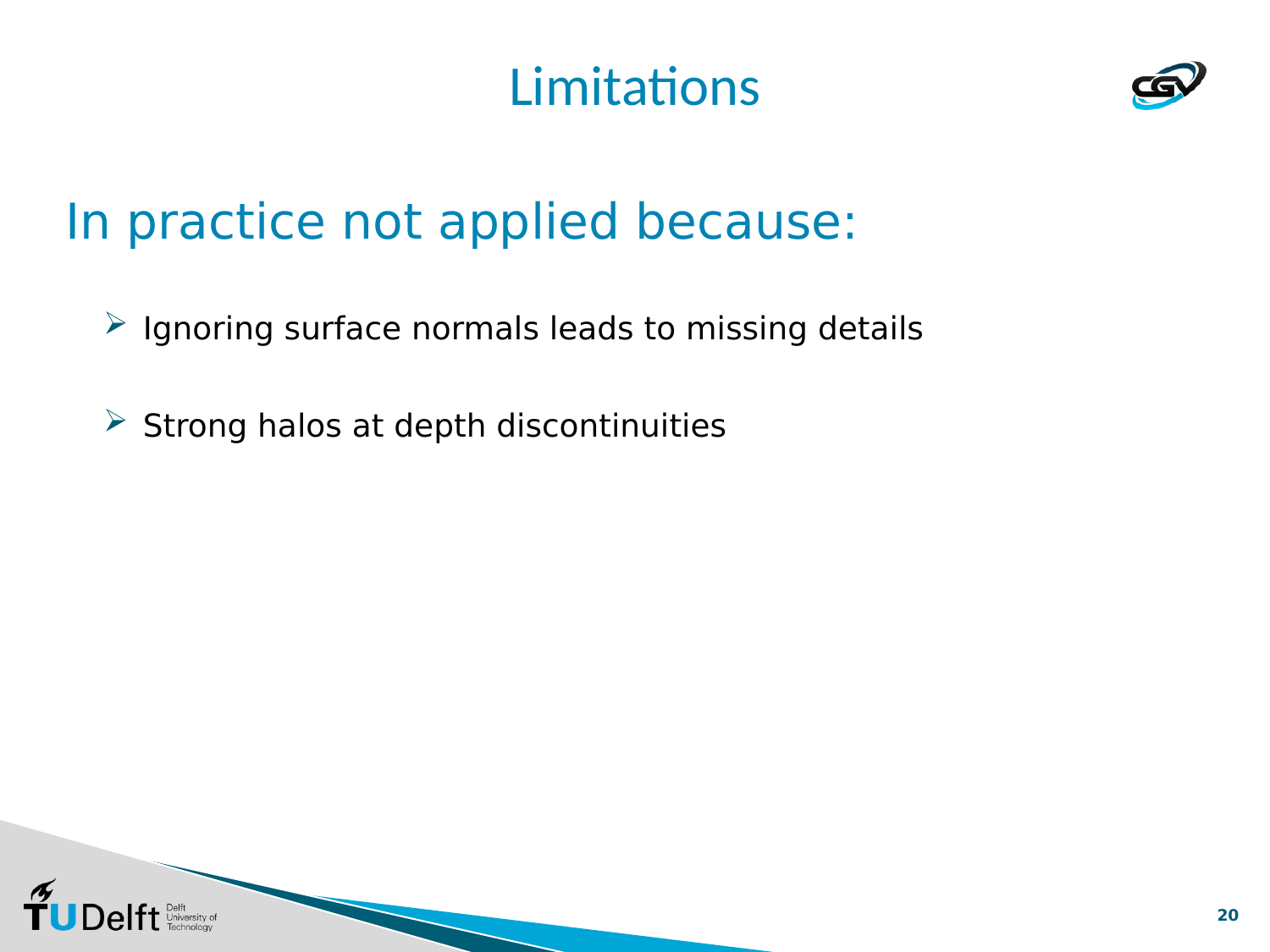

# Limitations
In practice not applied because:

Ignoring surface normals leads to missing details

Strong halos at depth discontinuities

20